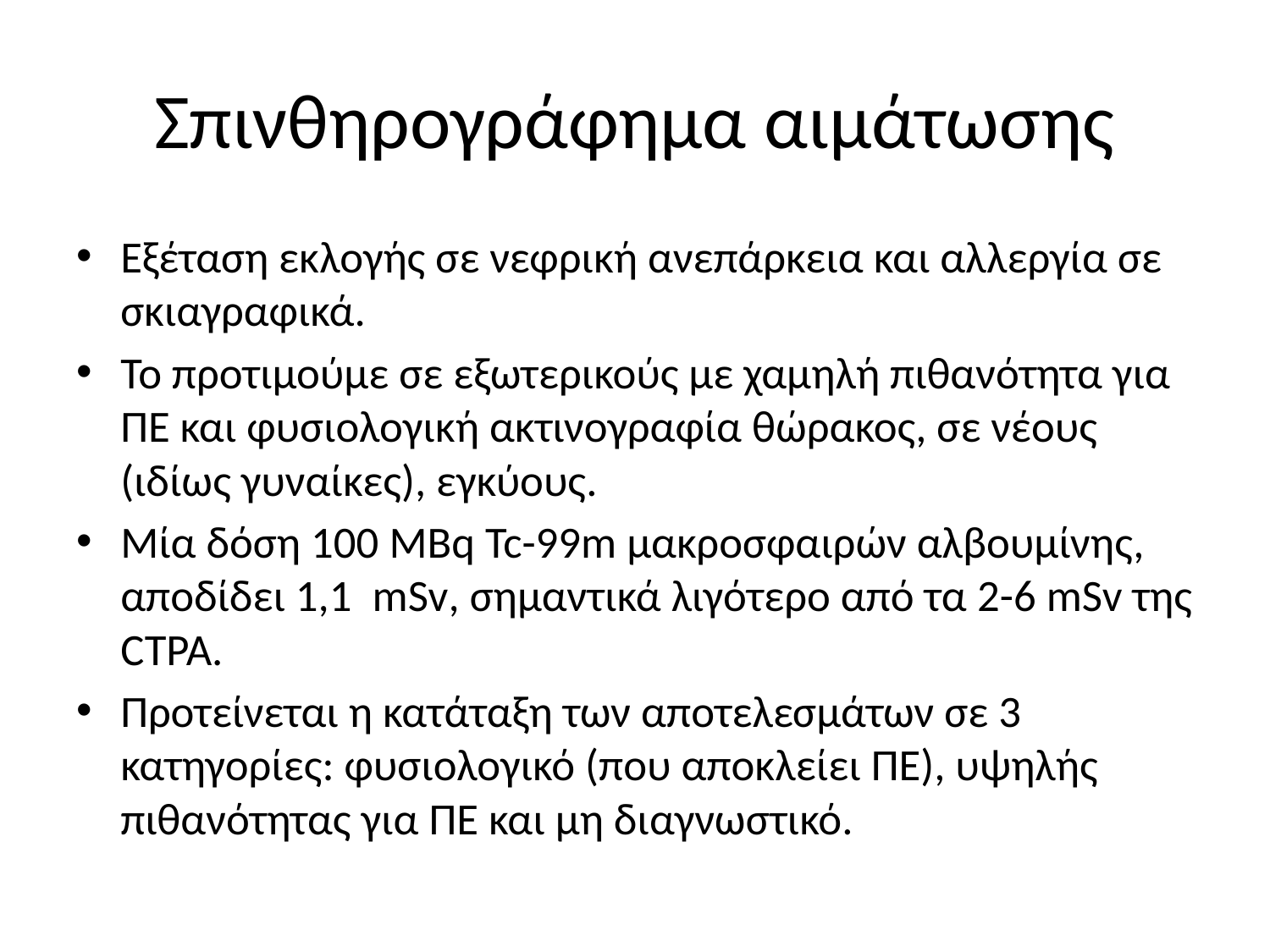

# Σπινθηρογράφημα αιμάτωσης
Εξέταση εκλογής σε νεφρική ανεπάρκεια και αλλεργία σε σκιαγραφικά.
Το προτιμούμε σε εξωτερικούς με χαμηλή πιθανότητα για ΠΕ και φυσιολογική ακτινογραφία θώρακος, σε νέους (ιδίως γυναίκες), εγκύους.
Μία δόση 100 MBq Tc-99m μακροσφαιρών αλβουμίνης, αποδίδει 1,1  mSv, σημαντικά λιγότερο από τα 2-6 mSv της CTPA.
Προτείνεται η κατάταξη των αποτελεσμάτων σε 3 κατηγορίες: φυσιολογικό (που αποκλείει ΠΕ), υψηλής πιθανότητας για ΠΕ και μη διαγνωστικό.